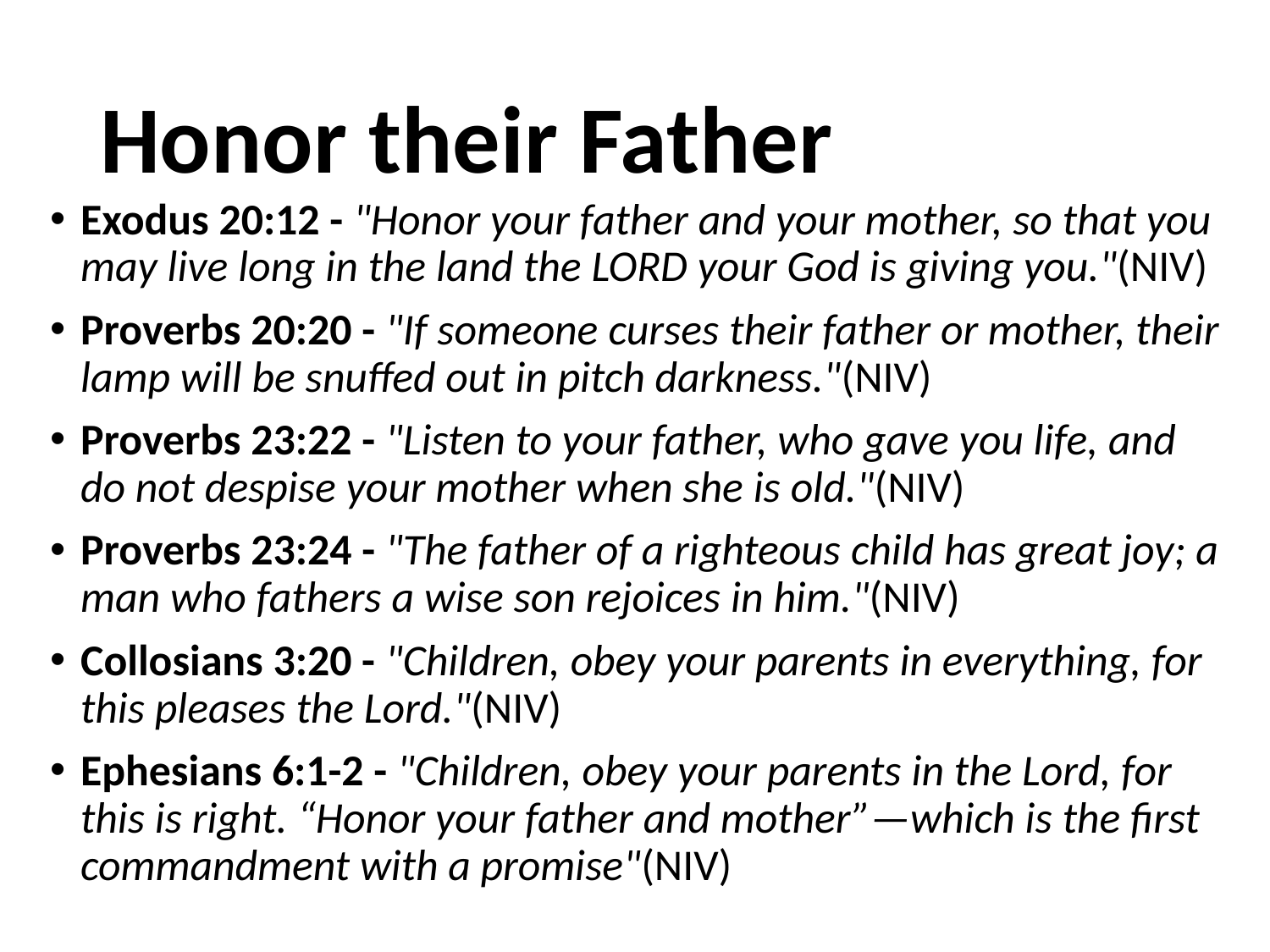

# Honor their Father
Exodus 20:12 - "Honor your father and your mother, so that you may live long in the land the LORD your God is giving you."(NIV)
Proverbs 20:20 - "If someone curses their father or mother, their lamp will be snuffed out in pitch darkness."(NIV)
Proverbs 23:22 - "Listen to your father, who gave you life, and do not despise your mother when she is old."(NIV)
Proverbs 23:24 - "The father of a righteous child has great joy; a man who fathers a wise son rejoices in him."(NIV)
Collosians 3:20 - "Children, obey your parents in everything, for this pleases the Lord."(NIV)
Ephesians 6:1-2 - "Children, obey your parents in the Lord, for this is right. “Honor your father and mother”—which is the first commandment with a promise"(NIV)